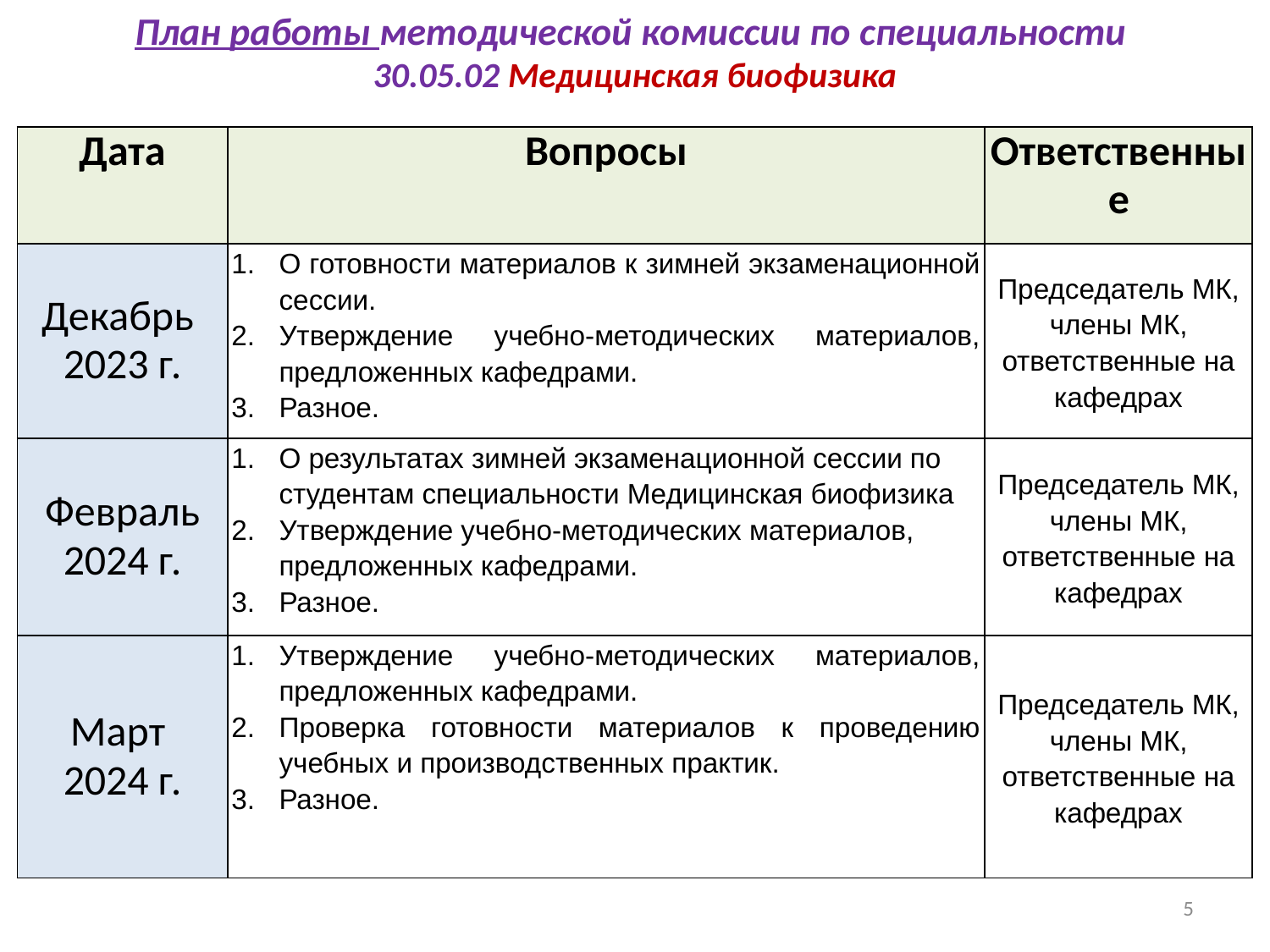

План работы методической комиссии по специальности
30.05.02 Медицинская биофизика
| Дата | Вопросы | Ответственные |
| --- | --- | --- |
| Декабрь 2023 г. | О готовности материалов к зимней экзаменационной сессии. Утверждение учебно-методических материалов, предложенных кафедрами. Разное. | Председатель МК, члены МК, ответственные на кафедрах |
| Февраль 2024 г. | О результатах зимней экзаменационной сессии по студентам специальности Медицинская биофизика Утверждение учебно-методических материалов, предложенных кафедрами. Разное. | Председатель МК, члены МК, ответственные на кафедрах |
| Март 2024 г. | Утверждение учебно-методических материалов, предложенных кафедрами. Проверка готовности материалов к проведению учебных и производственных практик. Разное. | Председатель МК, члены МК, ответственные на кафедрах |
5